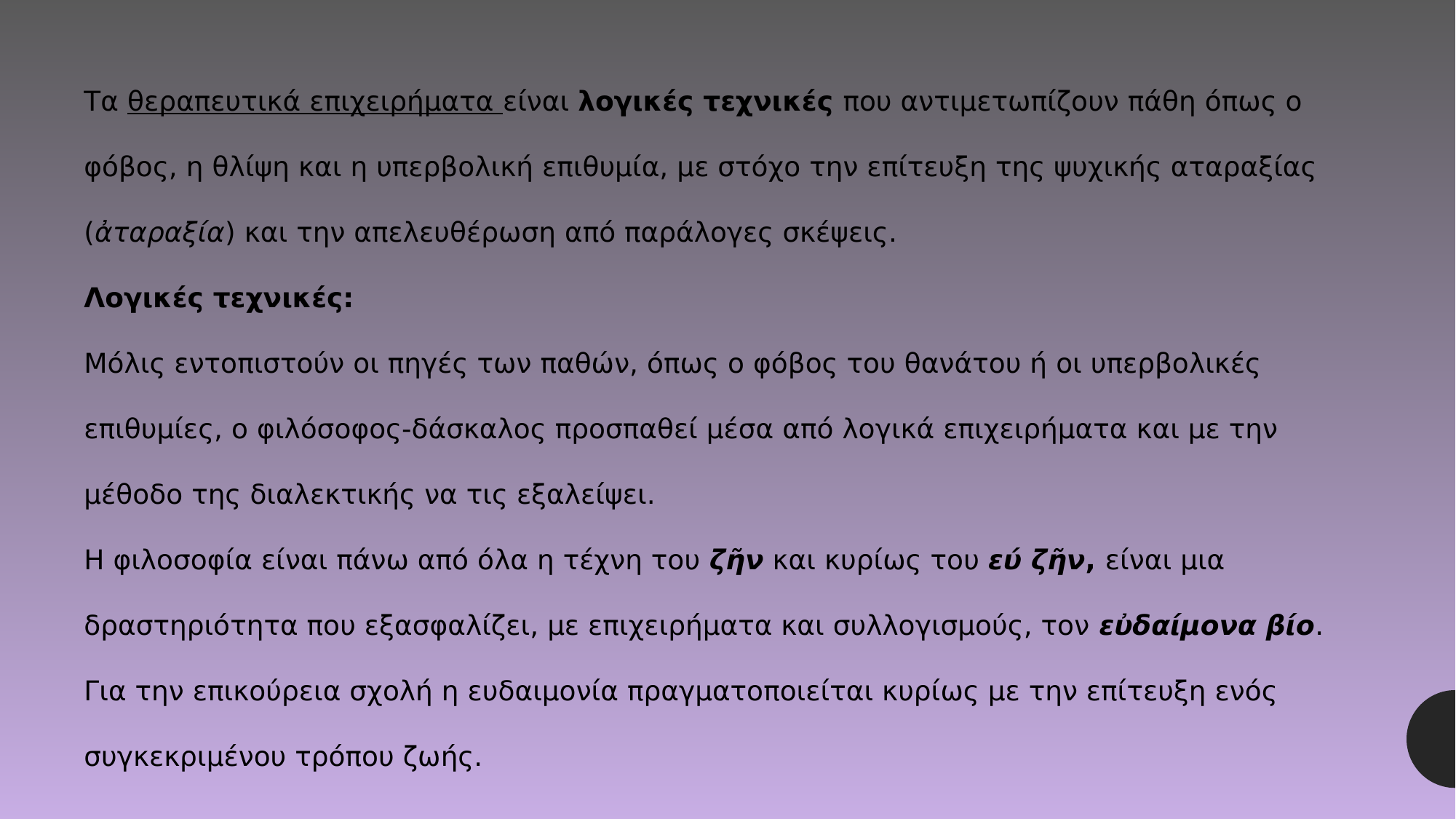

Τα θεραπευτικά επιχειρήματα είναι λογικές τεχνικές που αντιμετωπίζουν πάθη όπως ο φόβος, η θλίψη και η υπερβολική επιθυμία, με στόχο την επίτευξη της ψυχικής αταραξίας (ἀταραξία) και την απελευθέρωση από παράλογες σκέψεις.
Λογικές τεχνικές:
Μόλις εντοπιστούν οι πηγές των παθών, όπως ο φόβος του θανάτου ή οι υπερβολικές επιθυμίες, ο φιλόσοφος-δάσκαλος προσπαθεί μέσα από λογικά επιχειρήματα και με την μέθοδο της διαλεκτικής να τις εξαλείψει.
Η φιλοσοφία είναι πάνω από όλα η τέχνη του ζῆν και κυρίως του εύ ζῆν, είναι μια δραστηριότητα που εξασφαλίζει, με επιχειρήματα και συλλογισμούς, τον εὐδαίμονα βίο.
Για την επικούρεια σχολή η ευδαιμονία πραγματοποιείται κυρίως με την επίτευξη ενός συγκεκριμένου τρόπου ζωής.